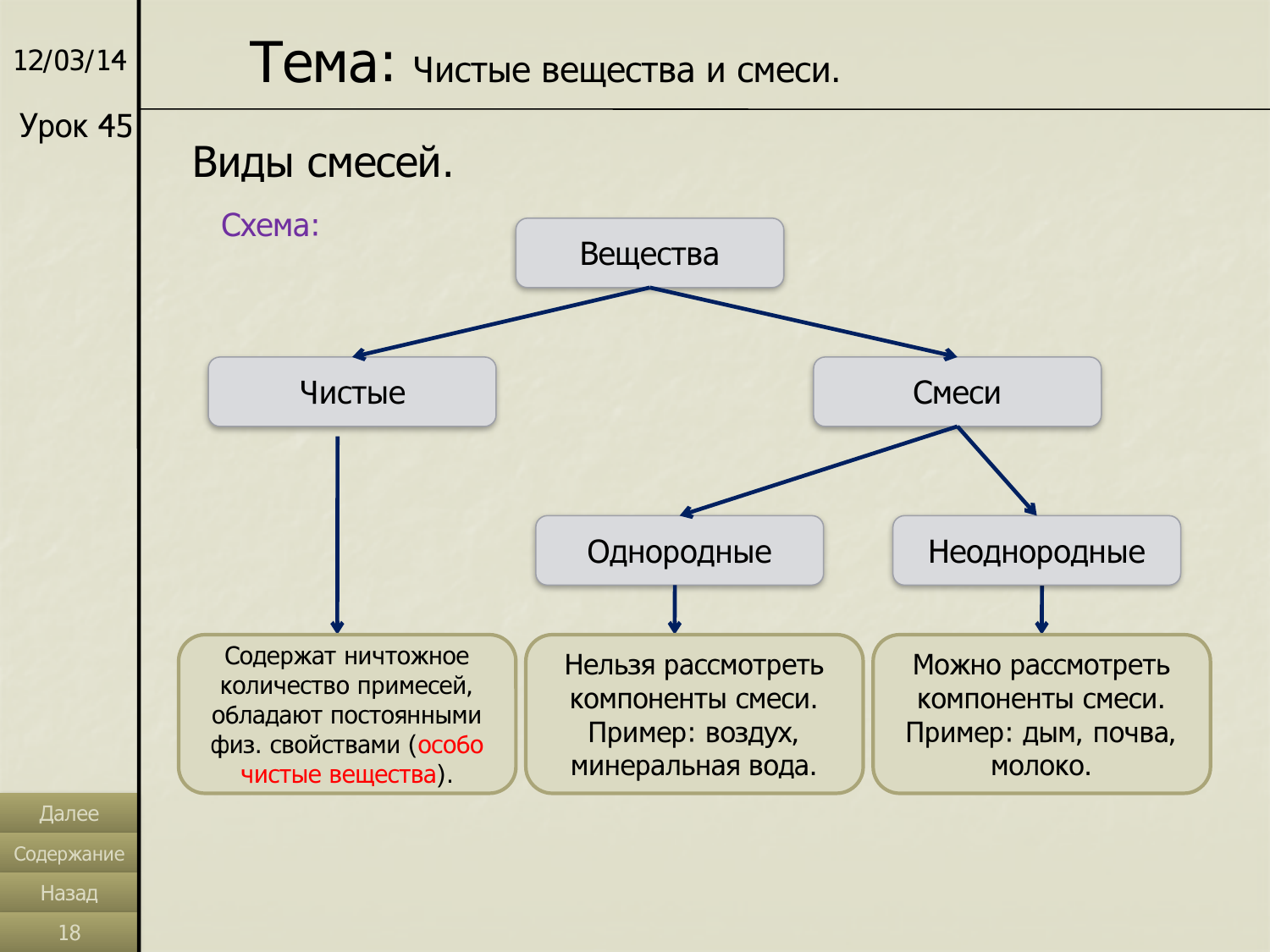

Тема: Чистые вещества и смеси.
12/03/14
Урок 45
Виды смесей.
Схема:
Вещества
Чистые
Смеси
Однородные
Неоднородные
Содержат ничтожное количество примесей, обладают постоянными физ. свойствами (особо чистые вещества).
Нельзя рассмотреть компоненты смеси. Пример: воздух, минеральная вода.
Можно рассмотреть компоненты смеси. Пример: дым, почва, молоко.
Далее
Содержание
Назад
18